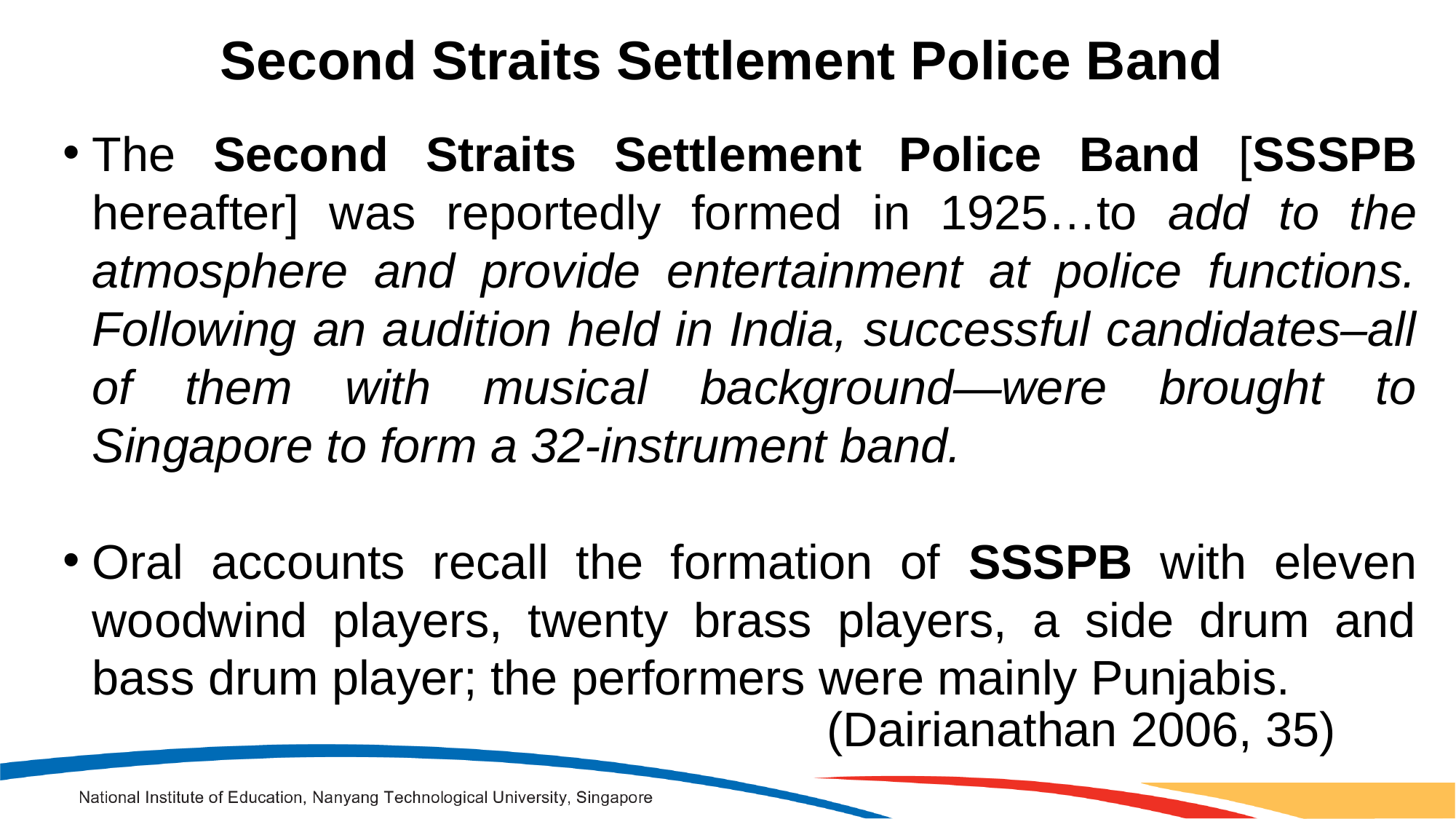

Second Straits Settlement Police Band
The Second Straits Settlement Police Band [SSSPB hereafter] was reportedly formed in 1925…to add to the atmosphere and provide entertainment at police functions. Following an audition held in India, successful candidates–all of them with musical background—were brought to Singapore to form a 32-instrument band.

Oral accounts recall the formation of SSSPB with eleven woodwind players, twenty brass players, a side drum and bass drum player; the performers were mainly Punjabis.
							(Dairianathan 2006, 35)